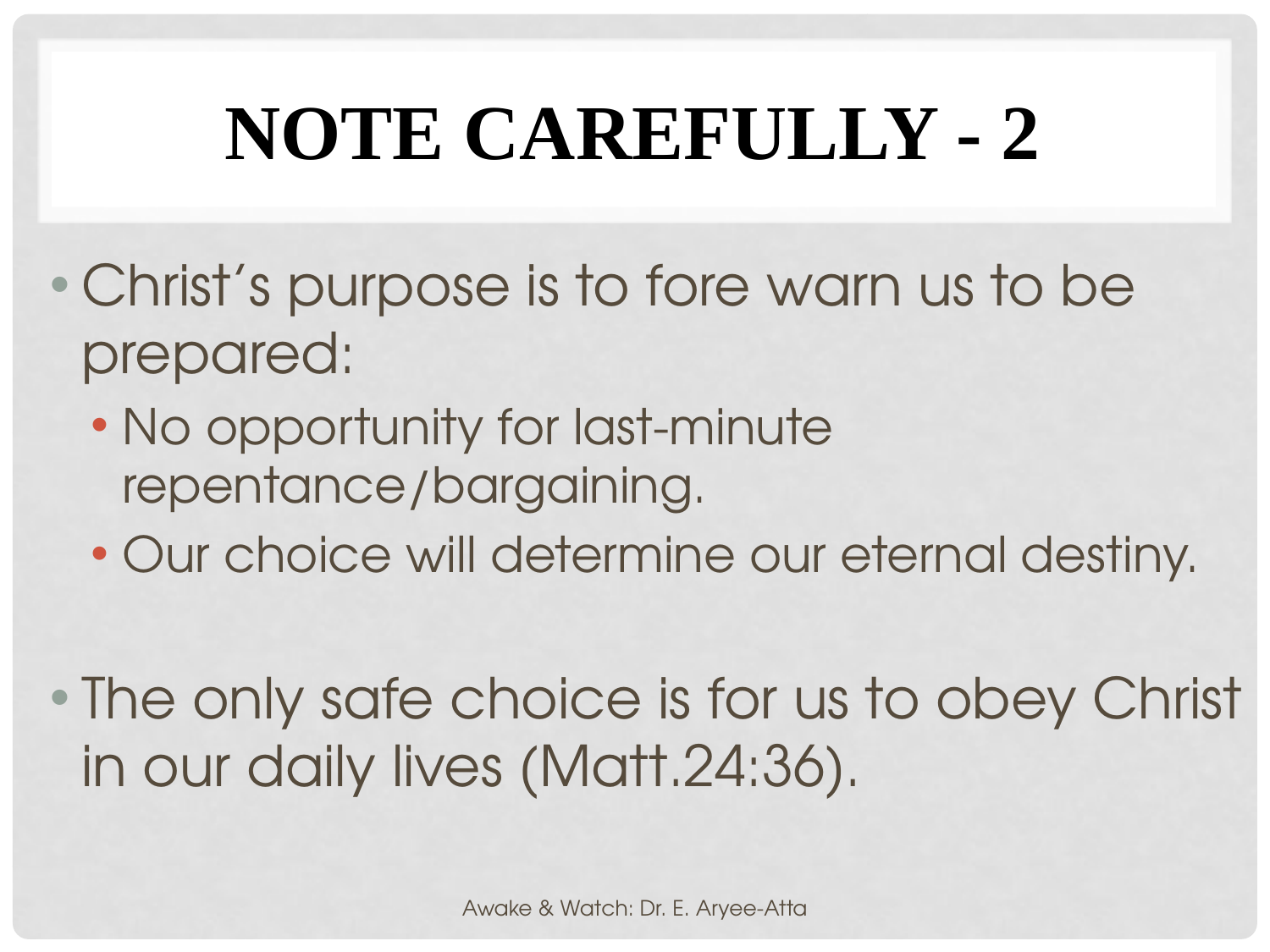

# Note Carefully - 2
Christ’s purpose is to fore warn us to be prepared:
No opportunity for last-minute repentance/bargaining.
Our choice will determine our eternal destiny.

The only safe choice is for us to obey Christ in our daily lives (Matt.24:36).

Awake & Watch: Dr. E. Aryee-Atta